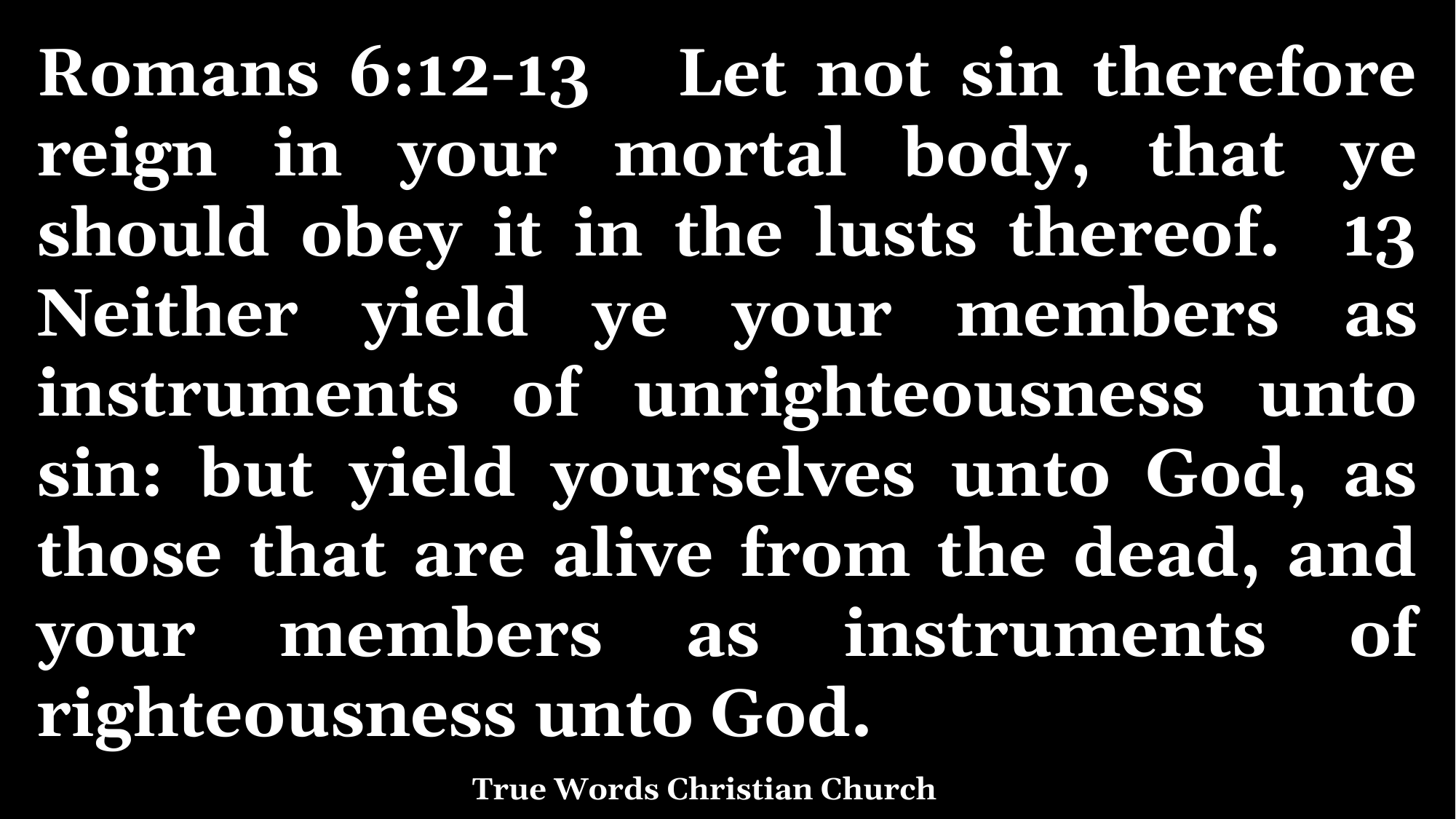

Romans 6:12-13   Let not sin therefore reign in your mortal body, that ye should obey it in the lusts thereof.  13 Neither yield ye your members as instruments of unrighteousness unto sin: but yield yourselves unto God, as those that are alive from the dead, and your members as instruments of righteousness unto God.
True Words Christian Church